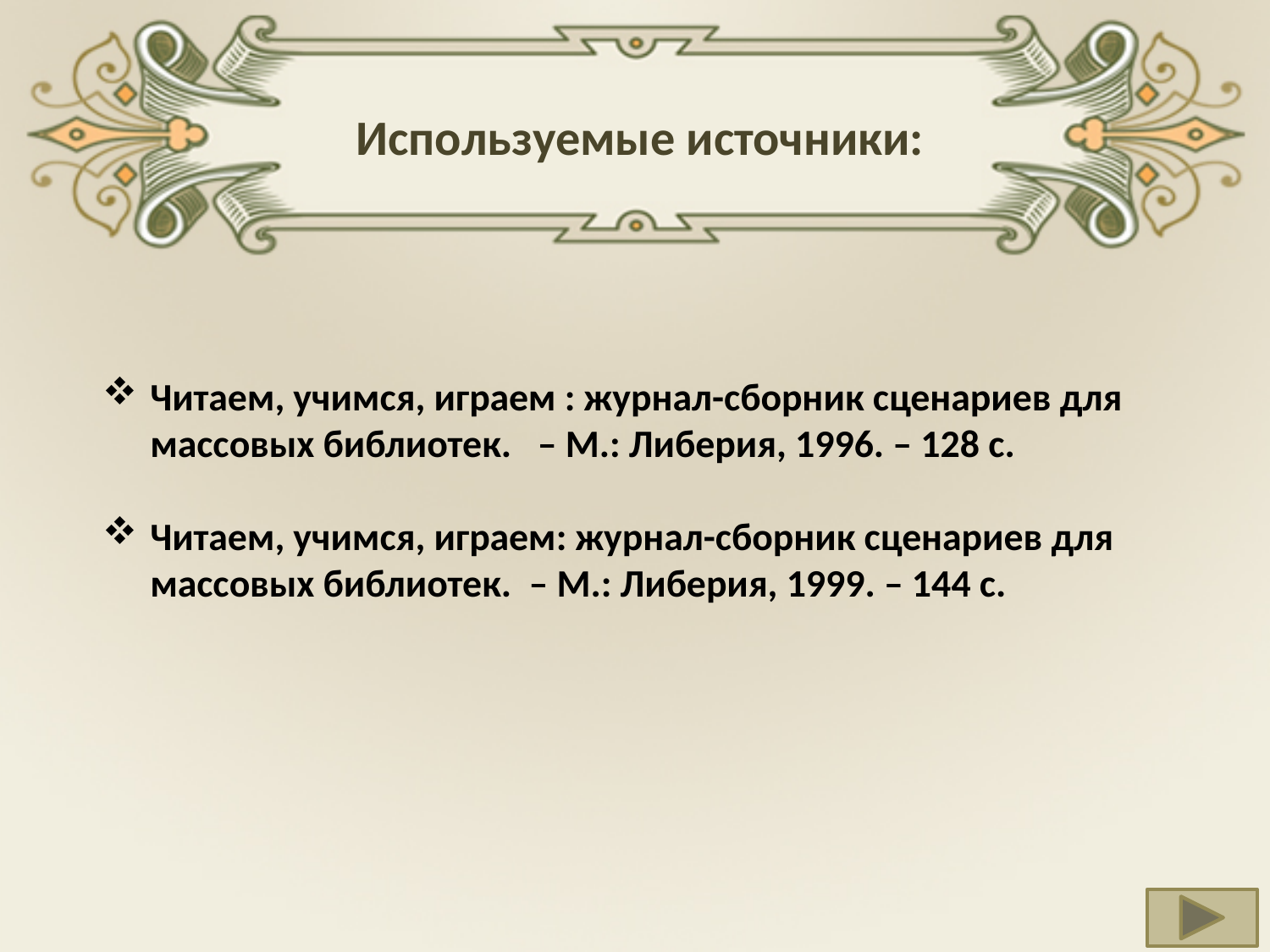

Используемые источники:
Читаем, учимся, играем : журнал-сборник сценариев для массовых библиотек.   – М.: Либерия, 1996. – 128 с.

Читаем, учимся, играем: журнал-сборник сценариев для массовых библиотек.  – М.: Либерия, 1999. – 144 с.